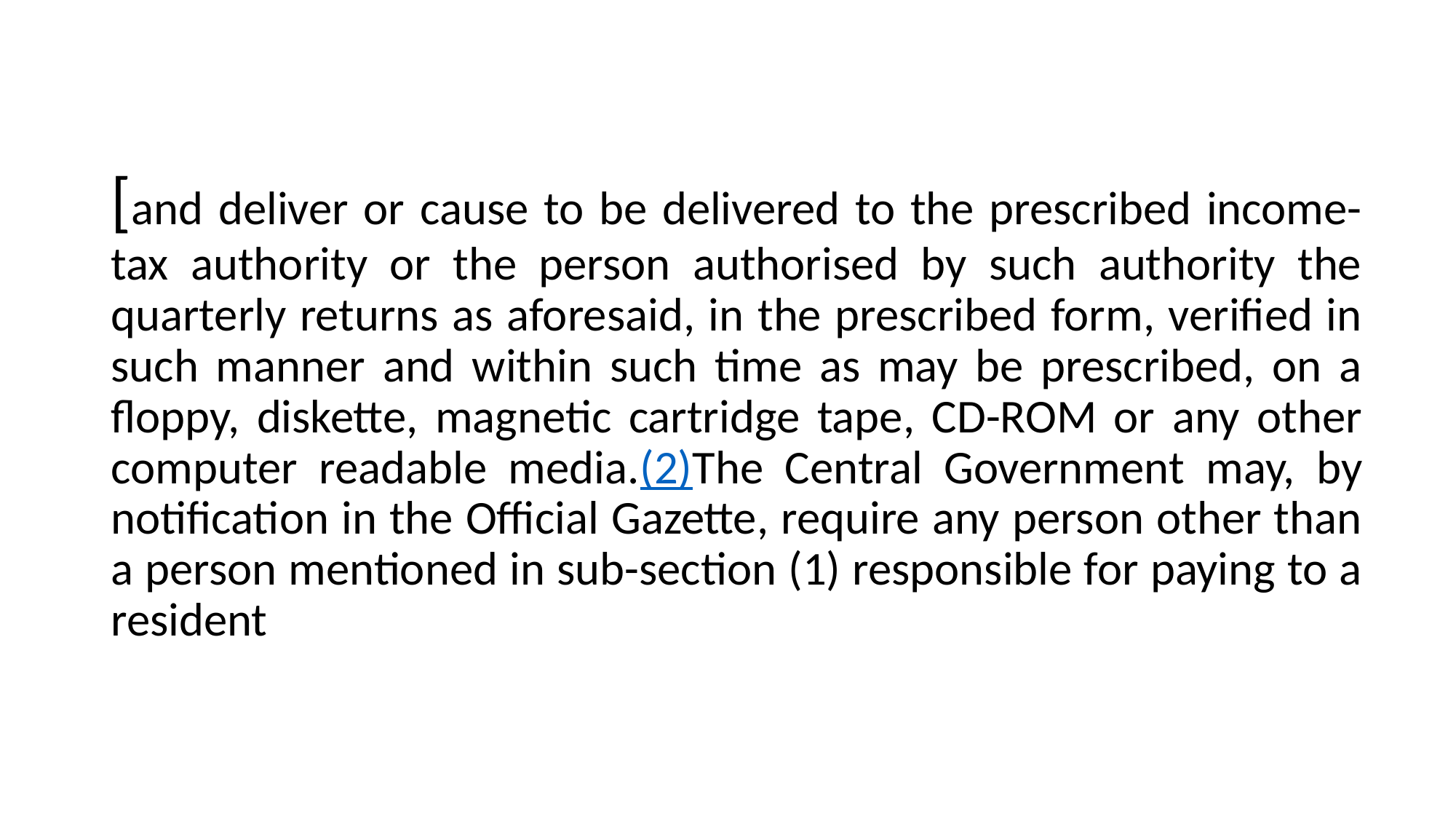

# [and deliver or cause to be delivered to the prescribed income-tax authority or the person authorised by such authority the quarterly returns as aforesaid, in the prescribed form, verified in such manner and within such time as may be prescribed, on a floppy, diskette, magnetic cartridge tape, CD-ROM or any other computer readable media.(2)The Central Government may, by notification in the Official Gazette, require any person other than a person mentioned in sub-section (1) responsible for paying to a resident